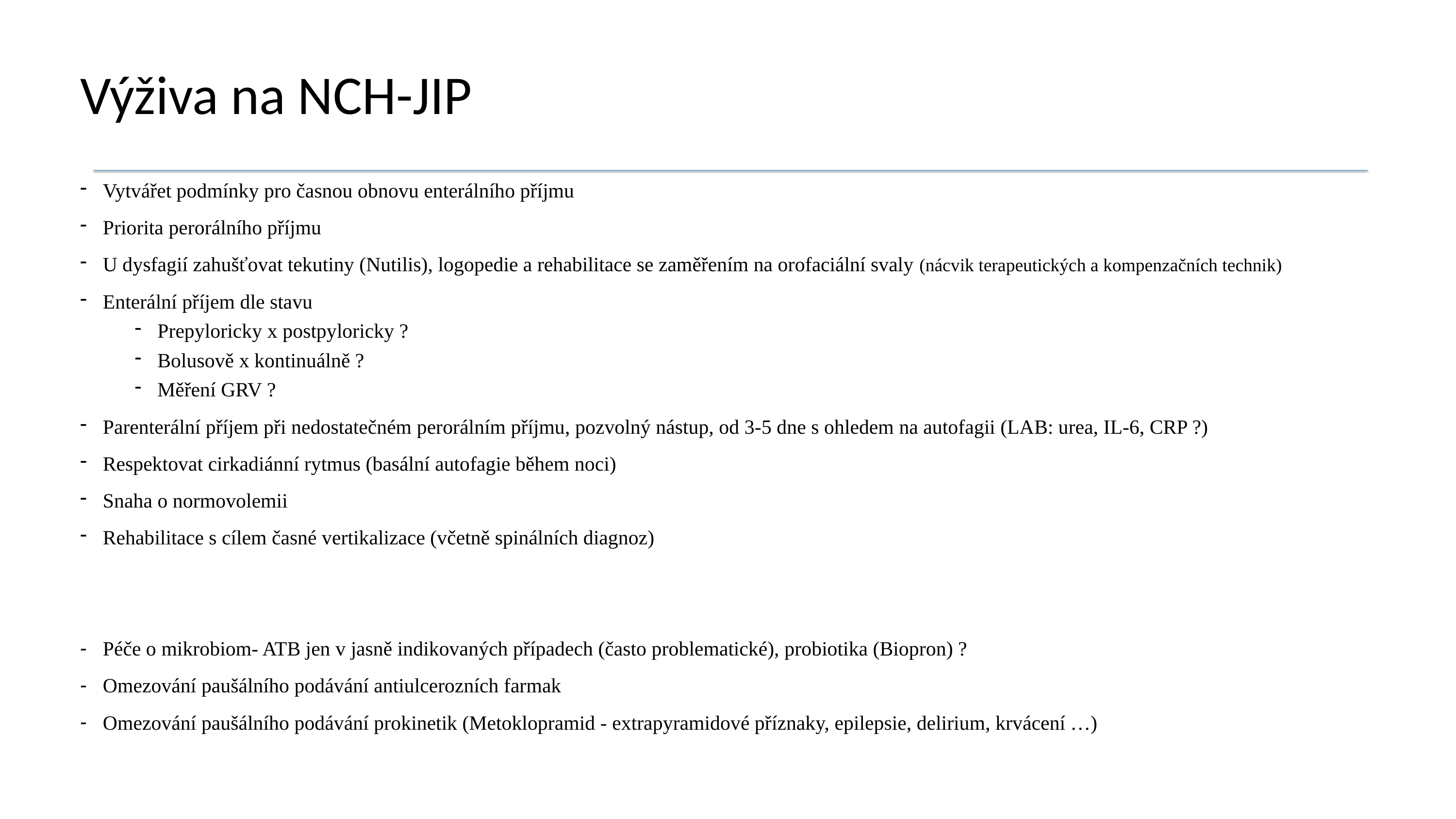

# Výživa na NCH-JIP
Vytvářet podmínky pro časnou obnovu enterálního příjmu
Priorita perorálního příjmu
U dysfagií zahušťovat tekutiny (Nutilis), logopedie a rehabilitace se zaměřením na orofaciální svaly (nácvik terapeutických a kompenzačních technik)
Enterální příjem dle stavu
Prepyloricky x postpyloricky ?
Bolusově x kontinuálně ?
Měření GRV ?
Parenterální příjem při nedostatečném perorálním příjmu, pozvolný nástup, od 3-5 dne s ohledem na autofagii (LAB: urea, IL-6, CRP ?)
Respektovat cirkadiánní rytmus (basální autofagie během noci)
Snaha o normovolemii
Rehabilitace s cílem časné vertikalizace (včetně spinálních diagnoz)

Péče o mikrobiom- ATB jen v jasně indikovaných případech (často problematické), probiotika (Biopron) ?
Omezování paušálního podávání antiulcerozních farmak
Omezování paušálního podávání prokinetik (Metoklopramid - extrapyramidové příznaky, epilepsie, delirium, krvácení …)